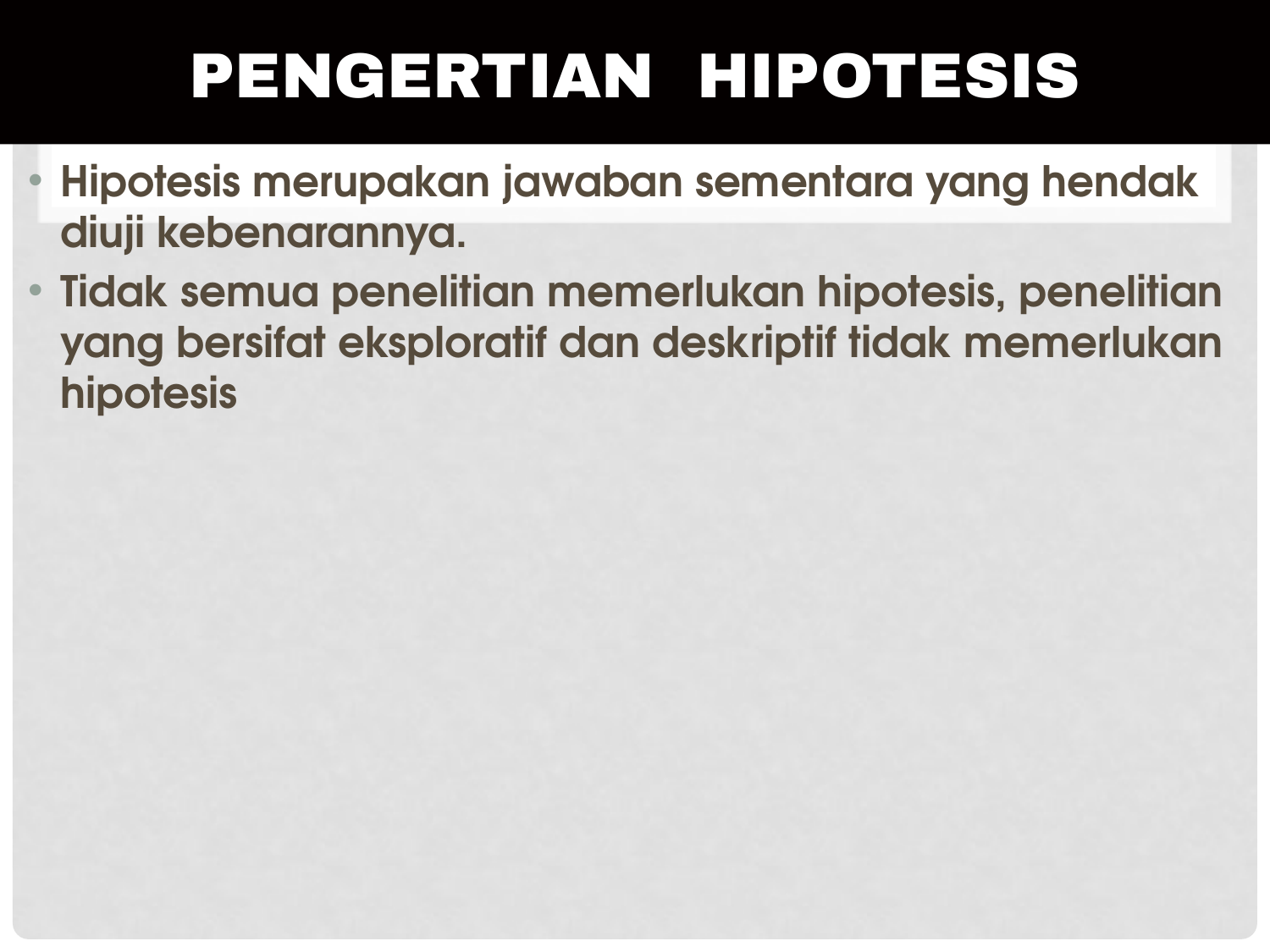

# PENGERTIAN  HIPOTESIS
Hipotesis merupakan jawaban sementara yang hendak diuji kebenarannya.
Tidak semua penelitian memerlukan hipotesis, penelitian yang bersifat eksploratif dan deskriptif tidak memerlukan hipotesis